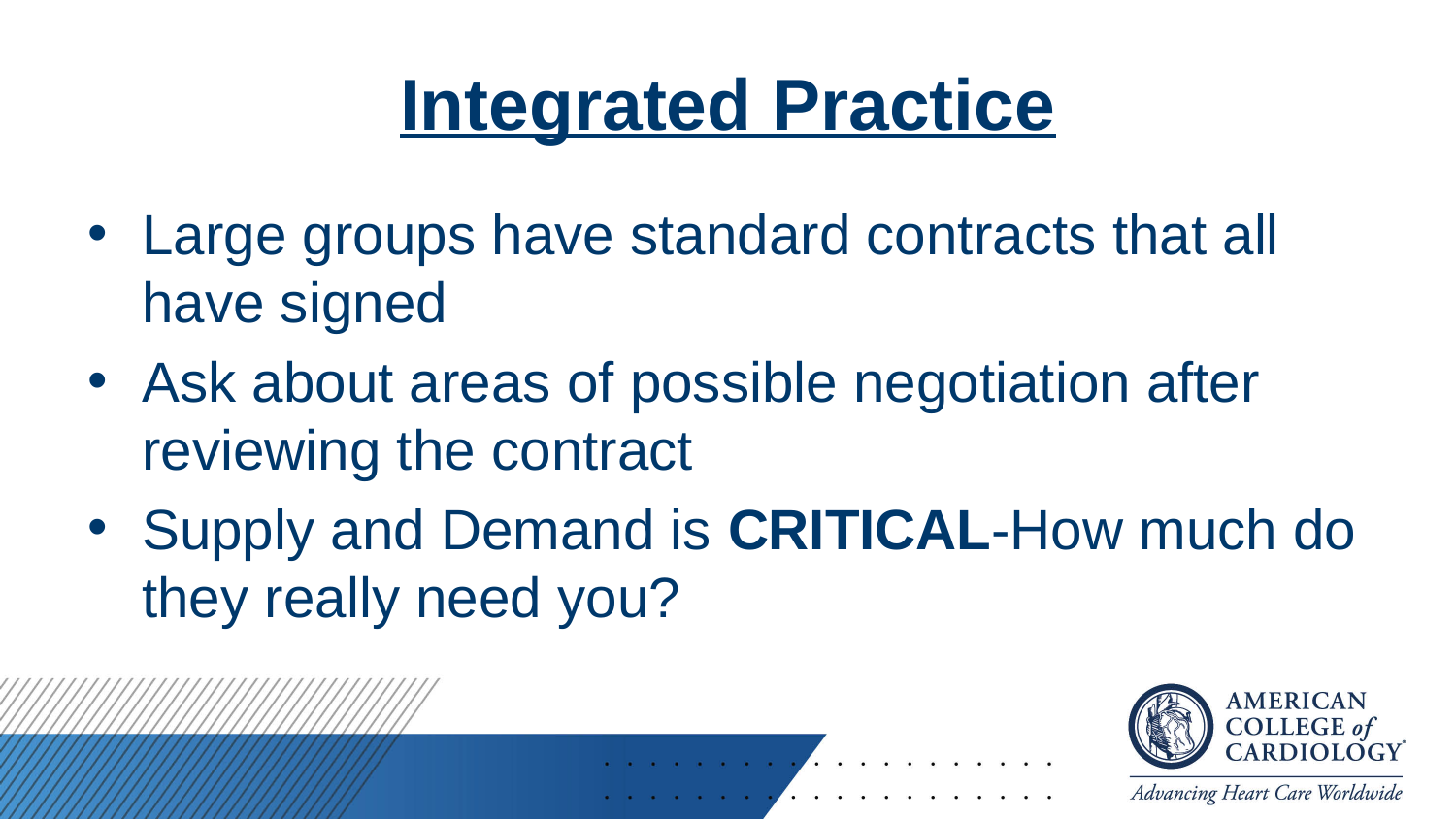

# Integrated Practice
Large groups have standard contracts that all have signed
Ask about areas of possible negotiation after reviewing the contract
Supply and Demand is CRITICAL-How much do they really need you?